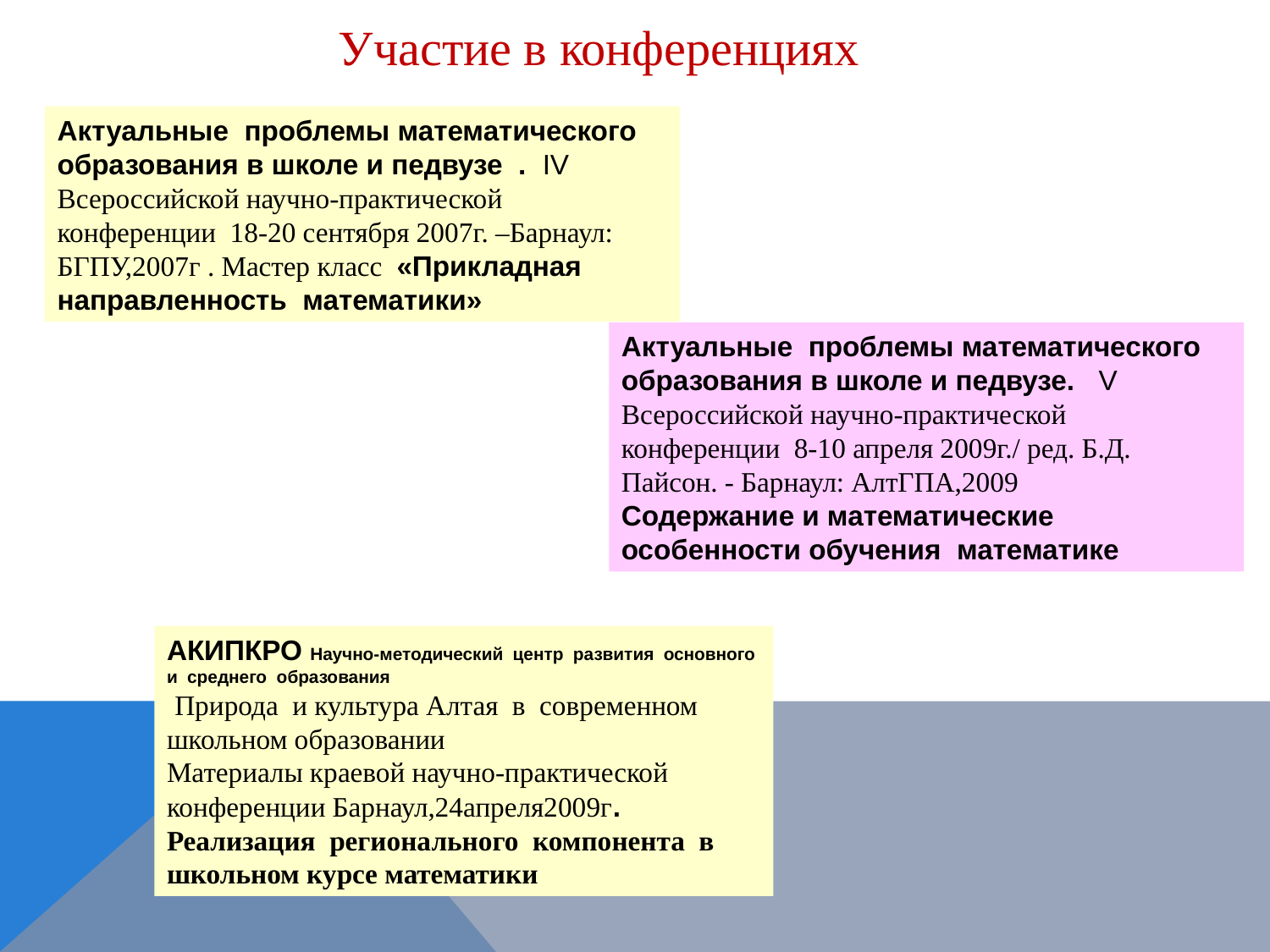

Участие в конференциях
Актуальные  проблемы математического  образования в школе и педвузе  .  IV Всероссийской научно-практической конференции  18-20 сентября 2007г. –Барнаул: БГПУ,2007г . Мастер класс  «Прикладная  направленность  математики»
Актуальные  проблемы математического  образования в школе и педвузе.   V Всероссийской научно-практической конференции  8-10 апреля 2009г./ ред. Б.Д. Пайсон. - Барнаул: АлтГПА,2009
Содержание и математические особенности обучения  математике
АКИПКРО Научно-методический  центр  развития  основного  и  среднего  образования
 Природа  и культура Алтая  в  современном  школьном образовании
Материалы краевой научно-практической  конференции Барнаул,24апреля2009г. Реализация  регионального  компонента  в  школьном курсе математики